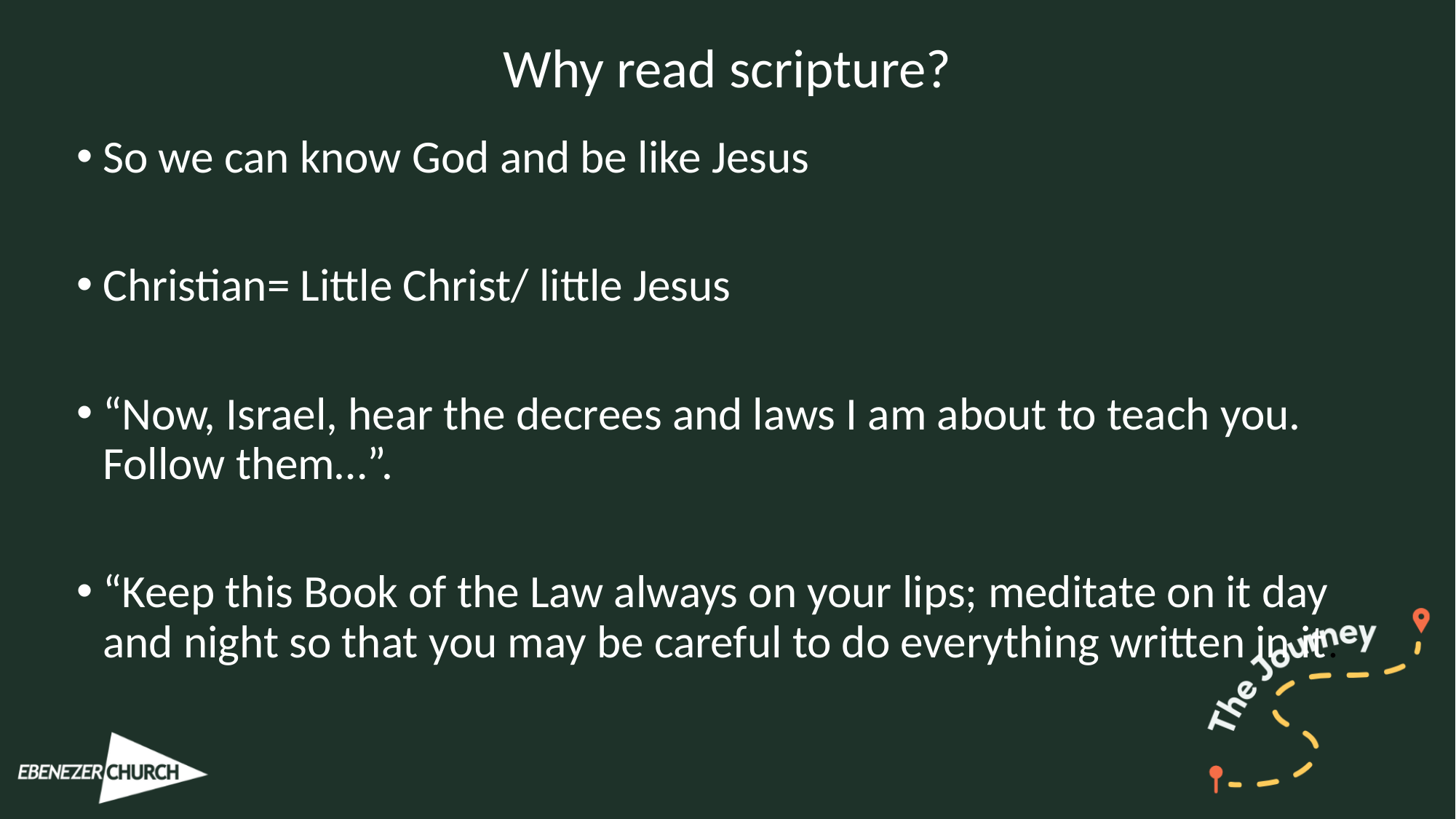

# Why read scripture?
So we can know God and be like Jesus

Christian= Little Christ/ little Jesus

“Now, Israel, hear the decrees and laws I am about to teach you. Follow them…”.

“Keep this Book of the Law always on your lips; meditate on it day and night so that you may be careful to do everything written in it.